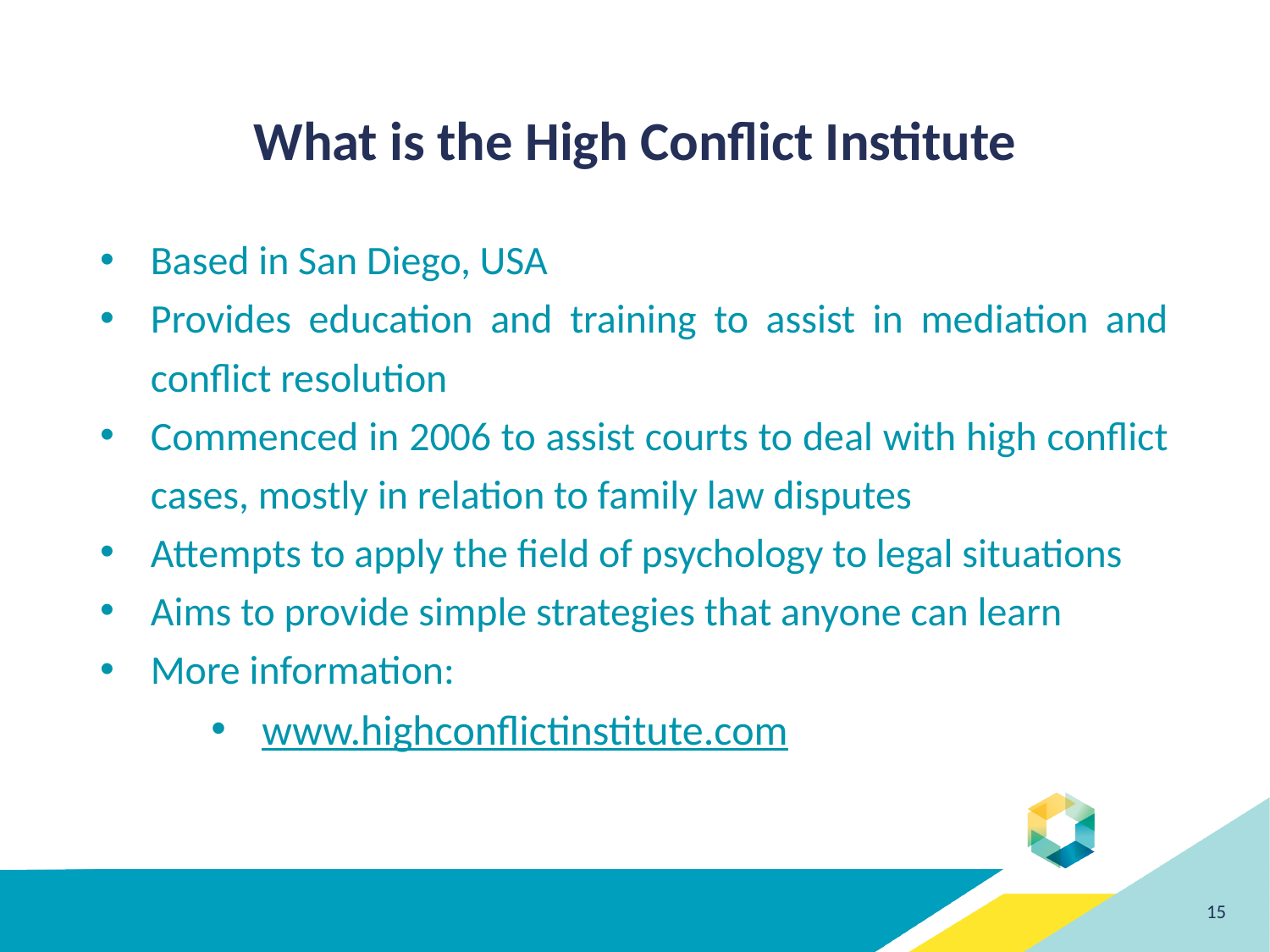

# What is the High Conflict Institute
Based in San Diego, USA
Provides education and training to assist in mediation and conflict resolution
Commenced in 2006 to assist courts to deal with high conflict cases, mostly in relation to family law disputes
Attempts to apply the field of psychology to legal situations
Aims to provide simple strategies that anyone can learn
More information:
www.highconflictinstitute.com